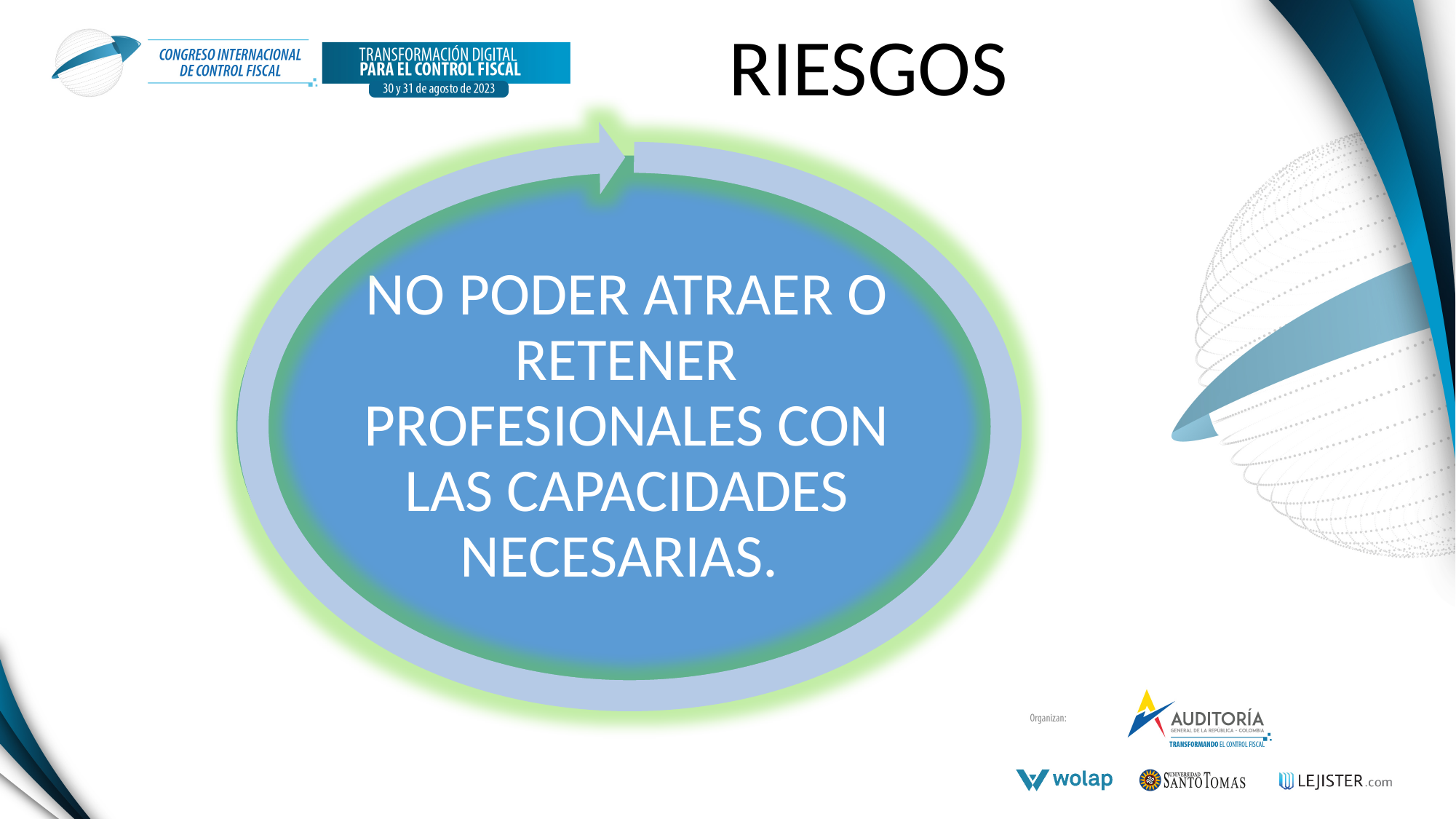

# RIESGOS
NO PODER ATRAER O RETENER PROFESIONALES CON LAS CAPACIDADES NECESARIAS.